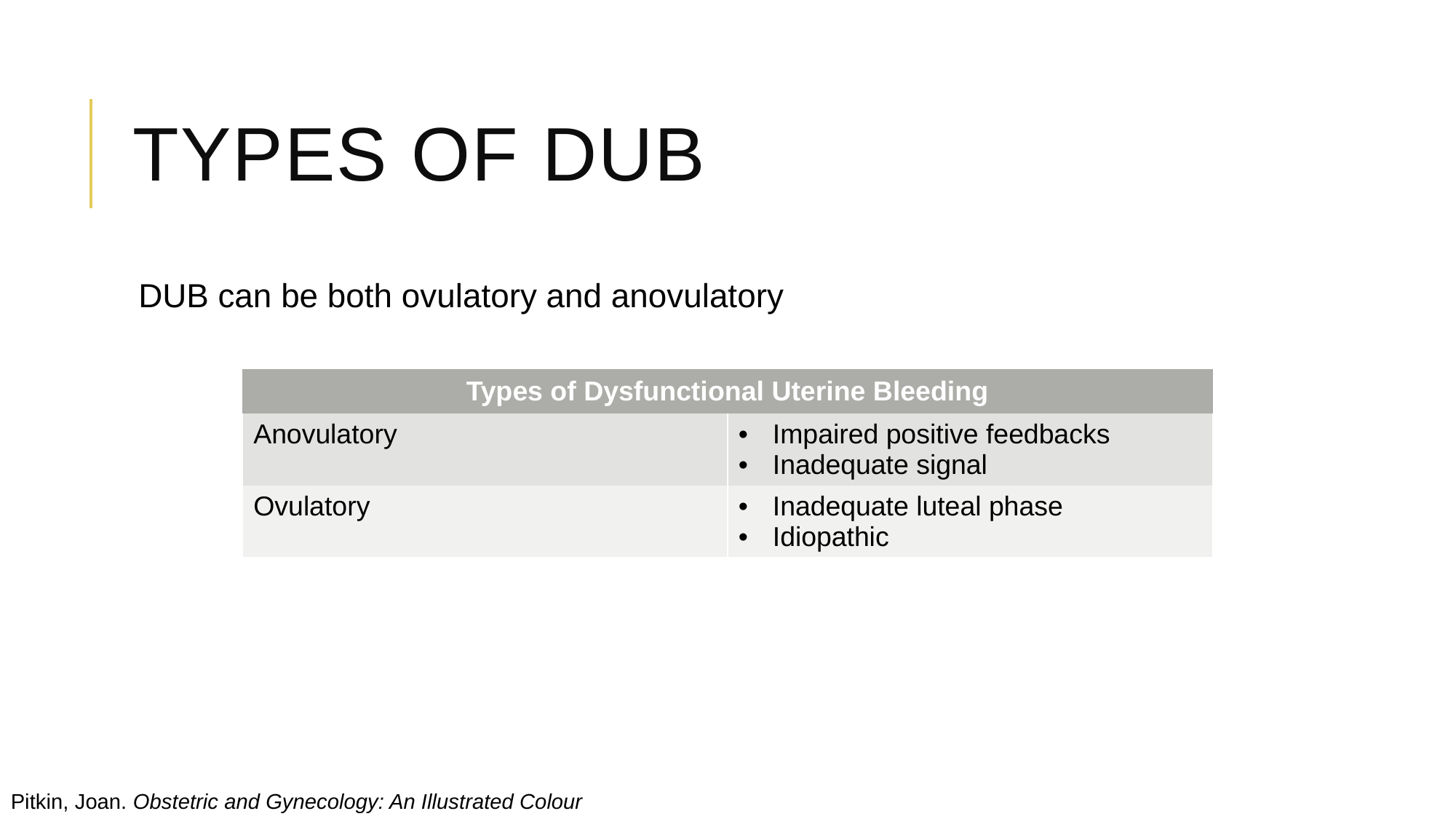

# Types of DUB
DUB can be both ovulatory and anovulatory
| Types of Dysfunctional Uterine Bleeding |  |
| --- | --- |
| Anovulatory | Impaired positive feedbacks Inadequate signal |
| Ovulatory | Inadequate luteal phase Idiopathic |
Pitkin, Joan. Obstetric and Gynecology: An Illustrated Colour Text.